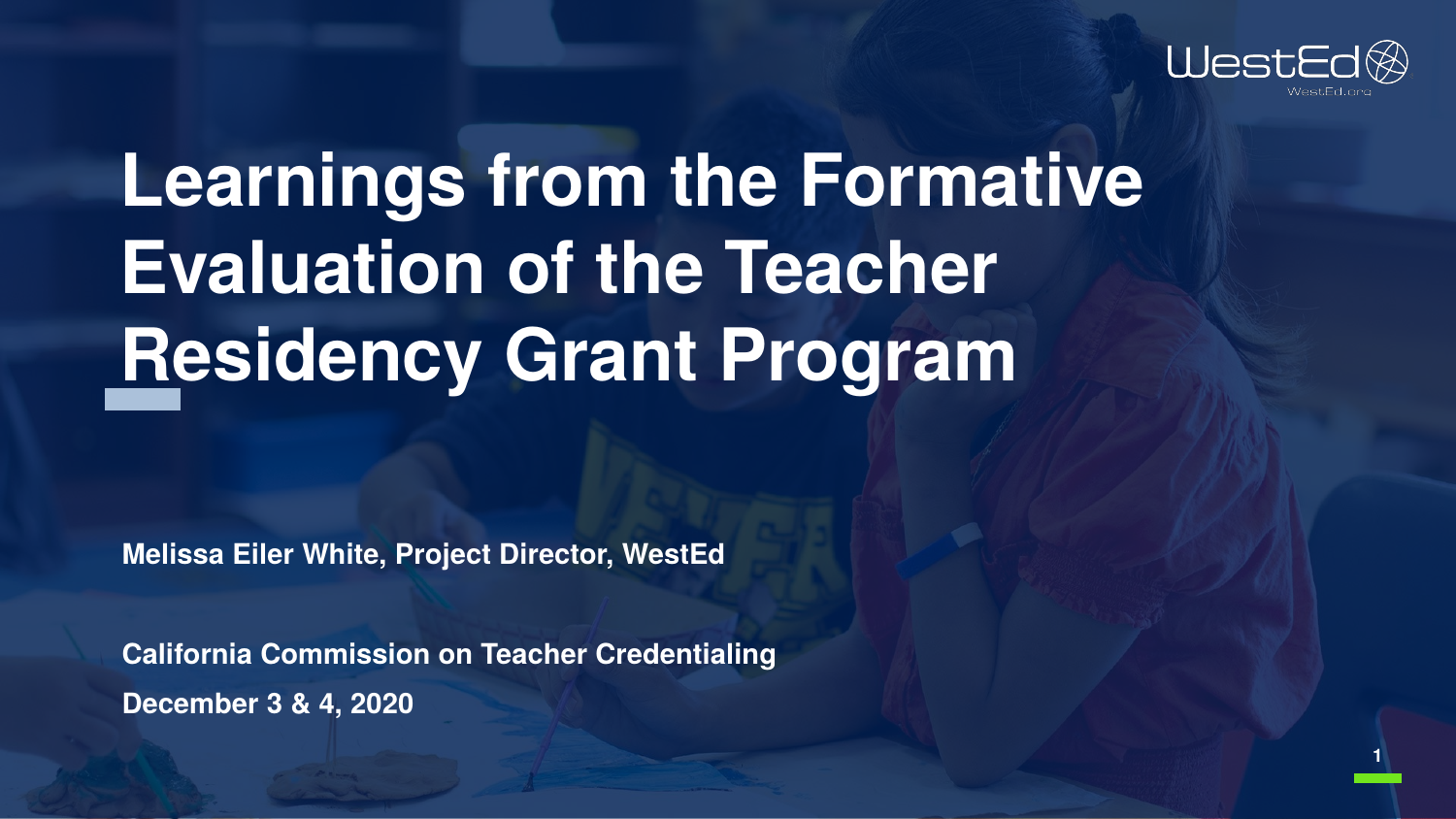

# Learnings from the Formative Evaluation of the Teacher Residency Grant Program
Melissa Eiler White, Project Director, WestEd

California Commission on Teacher Credentialing
December 3 & 4, 2020
1